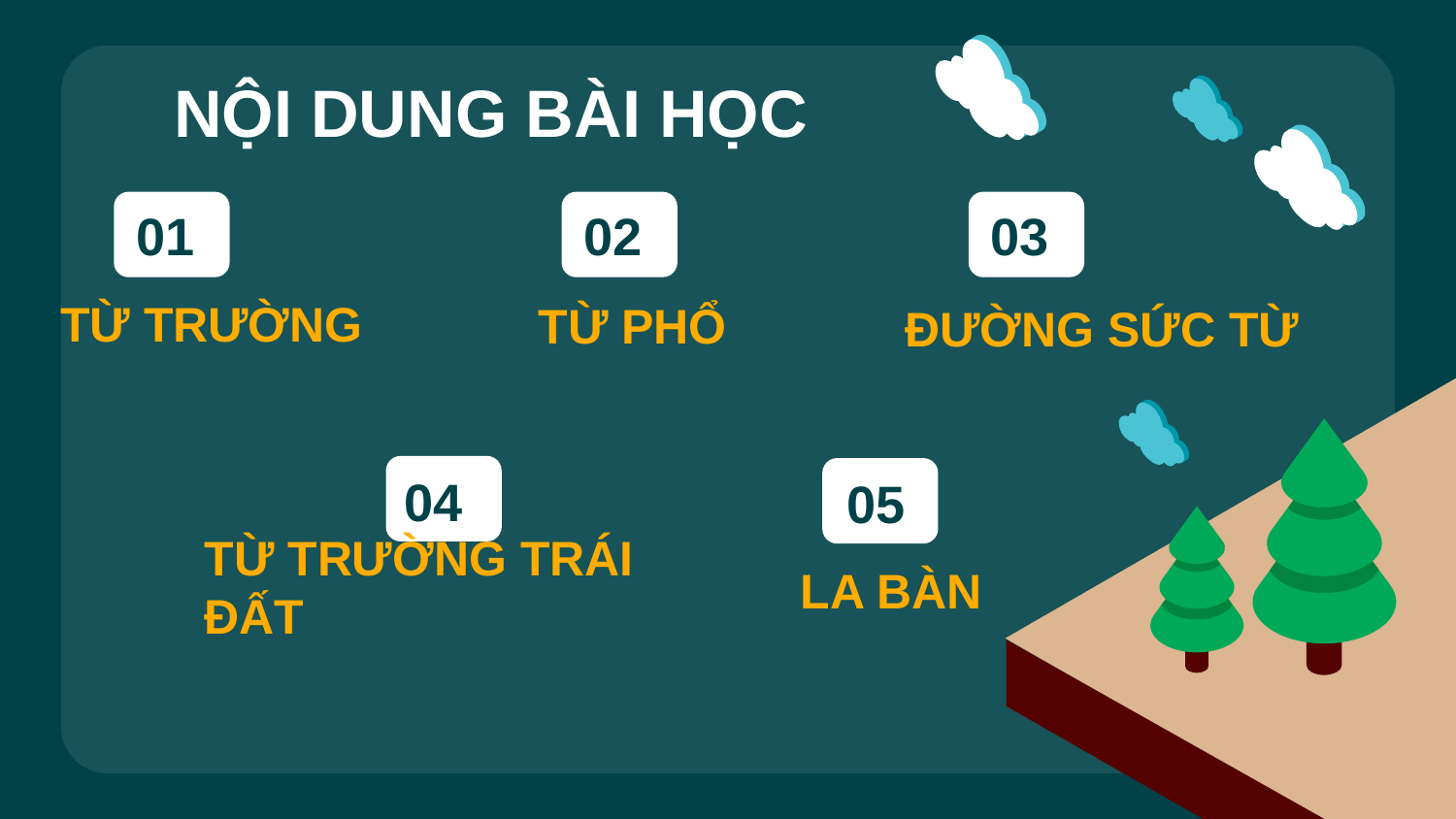

NỘI DUNG BÀI HỌC

01
02
03

# TỪ TRƯỜNG
TỪ PHỔ
ĐƯỜNG SỨC TỪ

04
05

TỪ TRƯỜNG TRÁI ĐẤT
LA BÀN